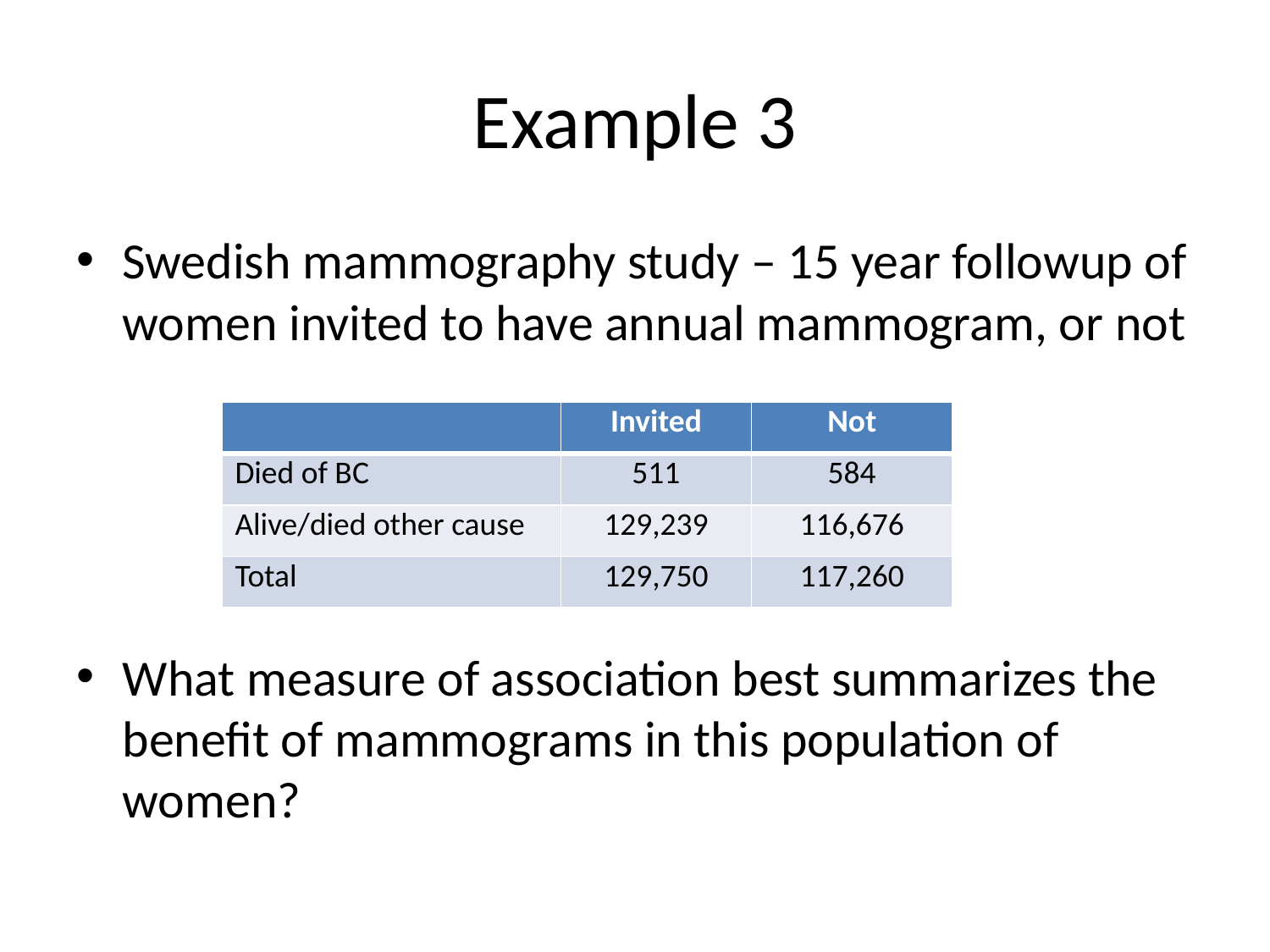

# Example 3
Swedish mammography study – 15 year followup of women invited to have annual mammogram, or not

What measure of association best summarizes the benefit of mammograms in this population of women?

|  | Invited | Not |
| --- | --- | --- |
| Died of BC | 511 | 584 |
| Alive/died other cause | 129,239 | 116,676 |
| Total | 129,750 | 117,260 |